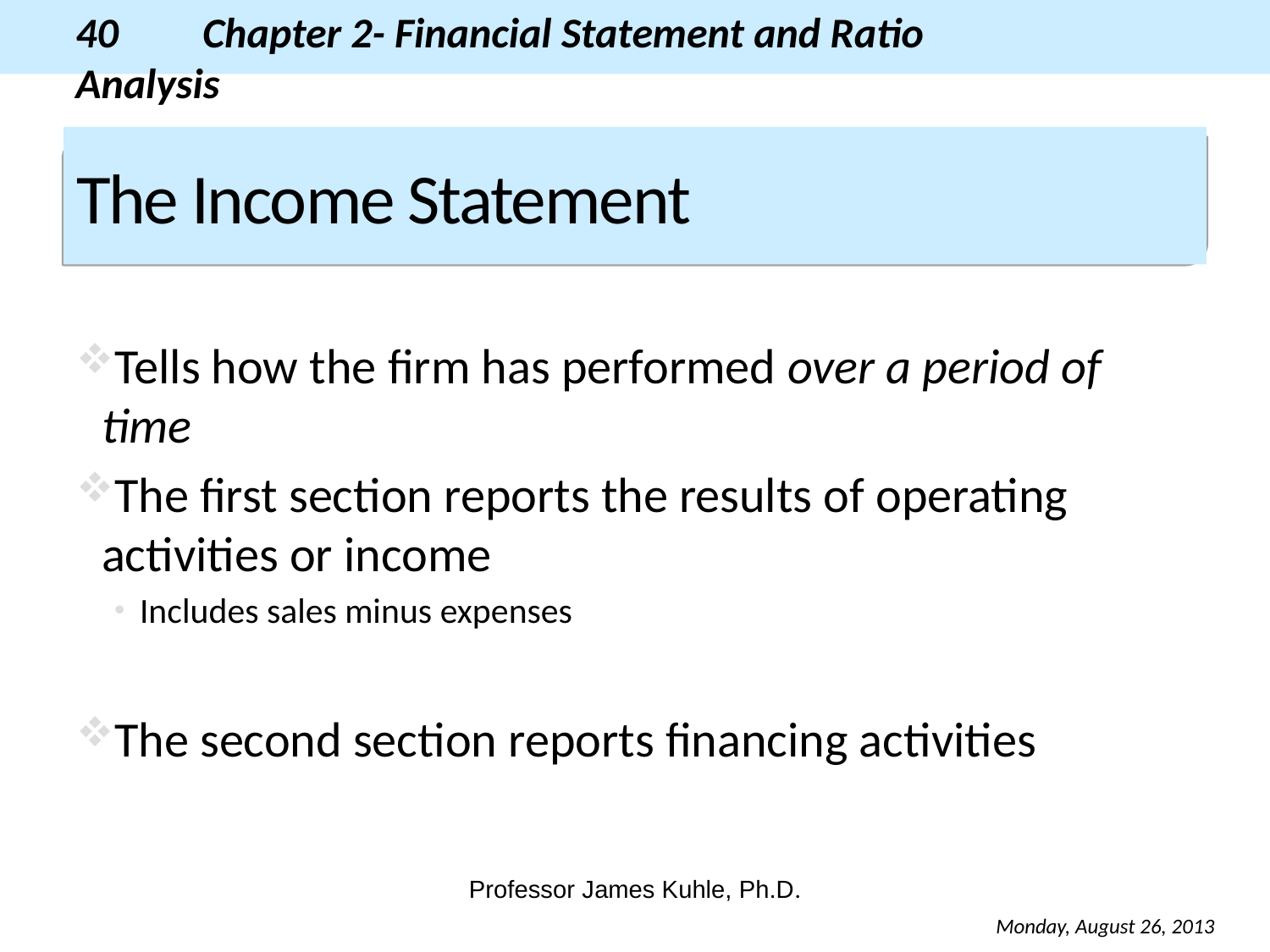

# The Income Statement
Tells how the firm has performed over a period of time
The first section reports the results of operating activities or income
Includes sales minus expenses

The second section reports financing activities
Monday, August 26, 2013